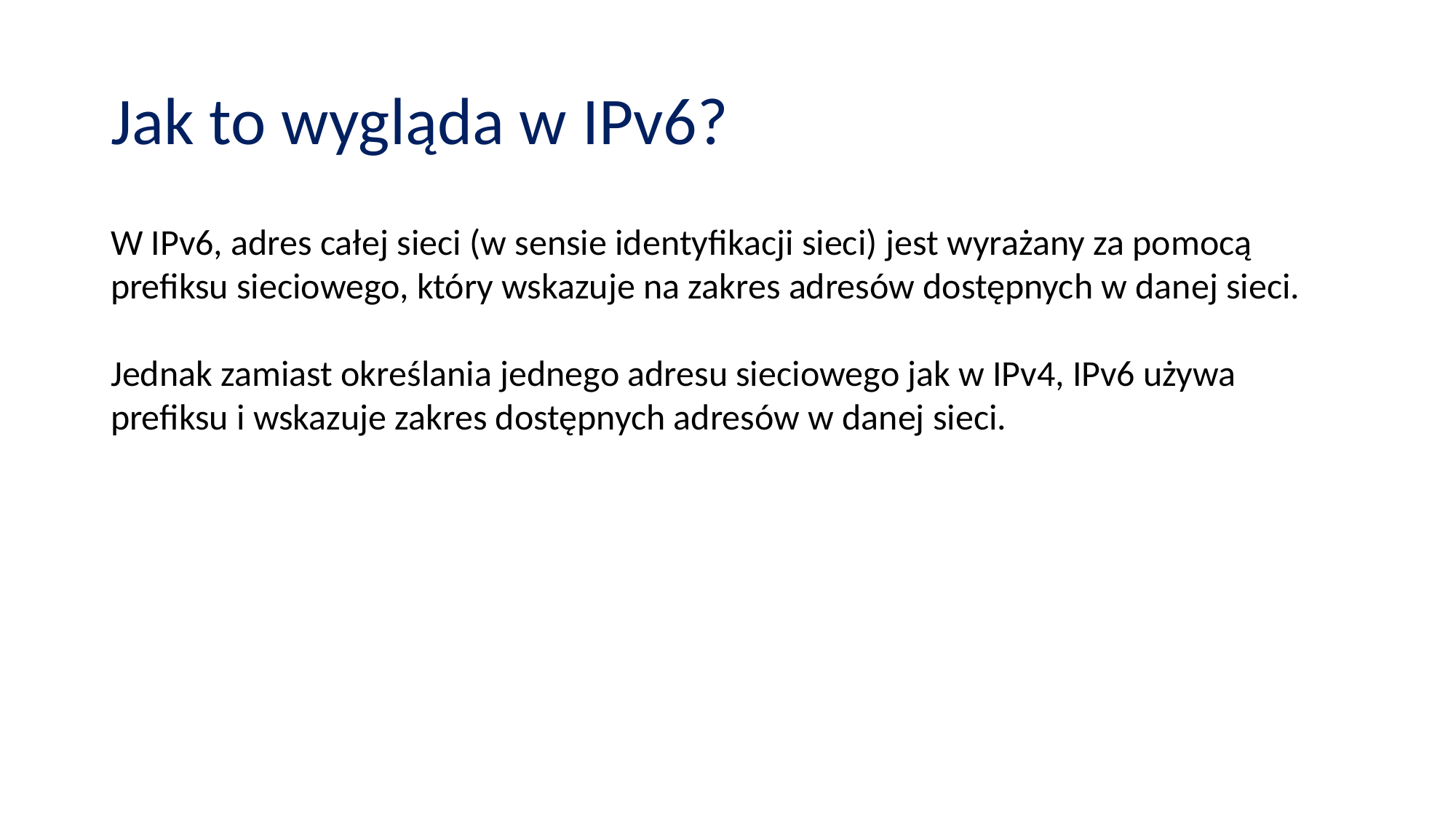

# Jak to wygląda w IPv6?
W IPv6, adres całej sieci (w sensie identyfikacji sieci) jest wyrażany za pomocą prefiksu sieciowego, który wskazuje na zakres adresów dostępnych w danej sieci.

Jednak zamiast określania jednego adresu sieciowego jak w IPv4, IPv6 używa prefiksu i wskazuje zakres dostępnych adresów w danej sieci.